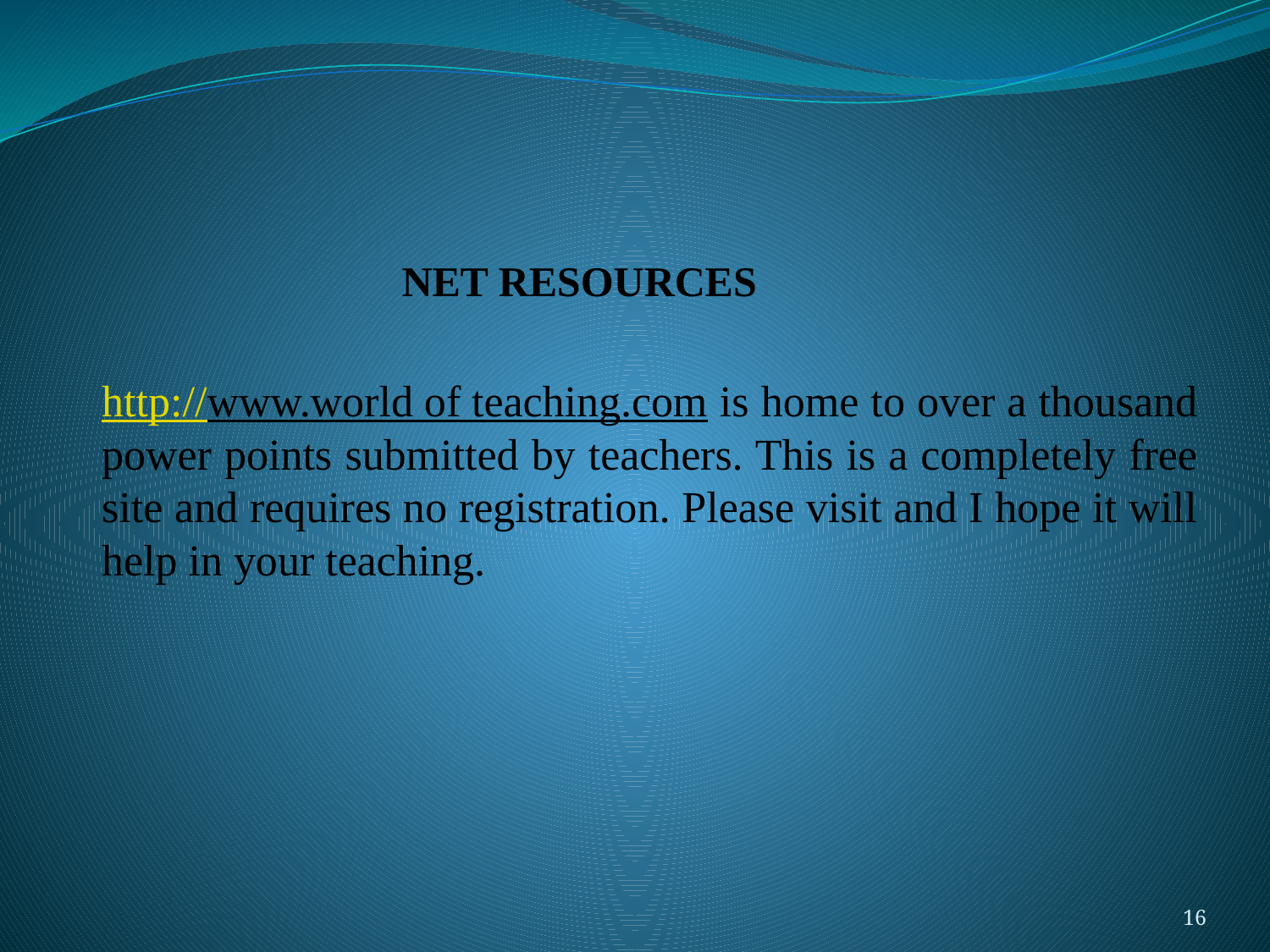

NET RESOURCES
http://www.world of teaching.com is home to over a thousand power points submitted by teachers. This is a completely free site and requires no registration. Please visit and I hope it will help in your teaching.
16